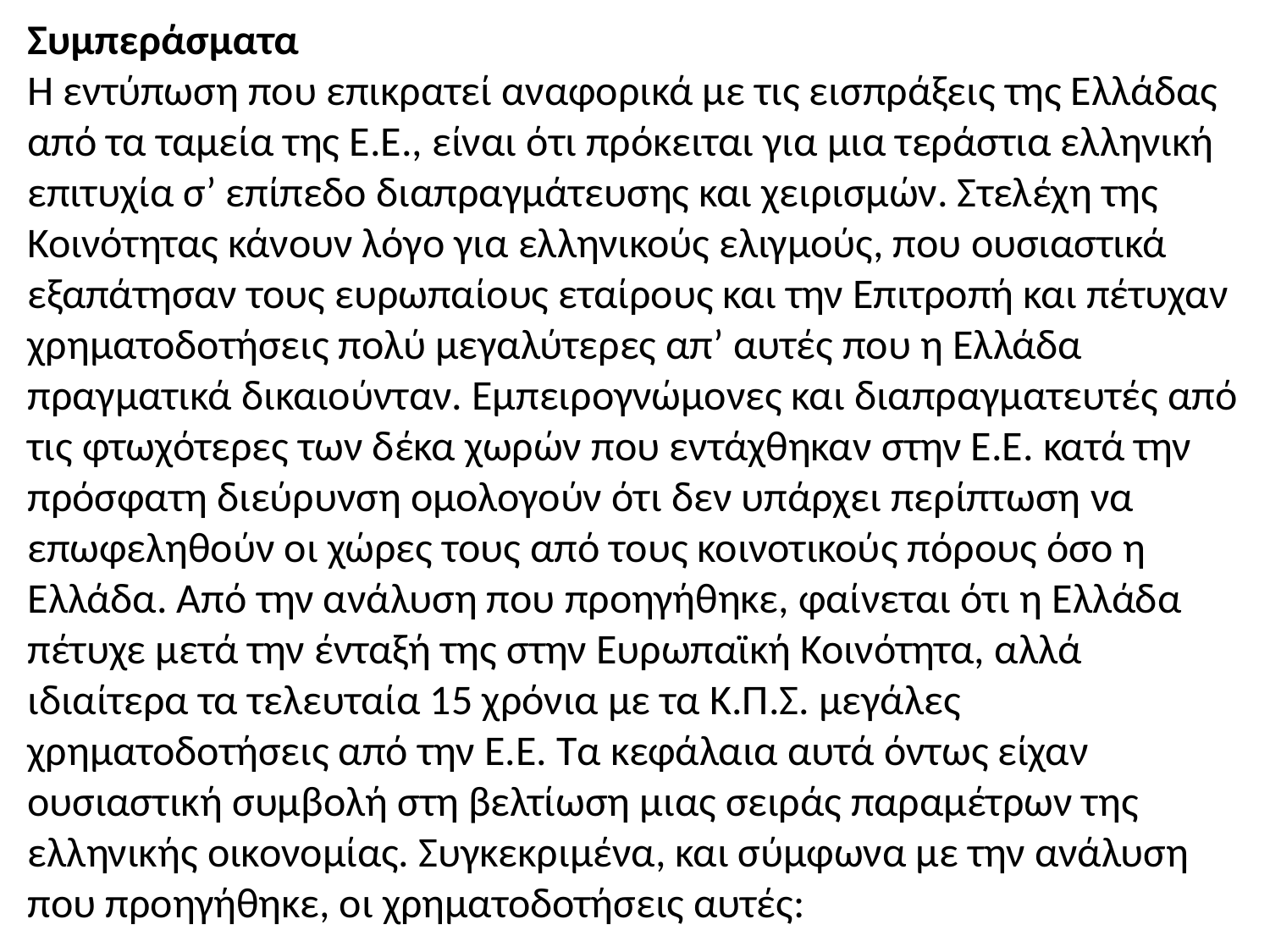

Συμπεράσματα
Η εντύπωση που επικρατεί αναφορικά με τις εισπράξεις της Ελλάδας από τα ταμεία της Ε.Ε., είναι ότι πρόκειται για μια τεράστια ελληνική επιτυχία σ’ επίπεδο διαπραγμάτευσης και χειρισμών. Στελέχη της Κοινότητας κάνουν λόγο για ελληνικούς ελιγμούς, που ουσιαστικά εξαπάτησαν τους ευρωπαίους εταίρους και την Επιτροπή και πέτυχαν χρηματοδοτήσεις πολύ μεγαλύτερες απ’ αυτές που η Ελλάδα πραγματικά δικαιούνταν. Εμπειρογνώμονες και διαπραγματευτές από τις φτωχότερες των δέκα χωρών που εντάχθηκαν στην Ε.Ε. κατά την πρόσφατη διεύρυνση ομολογούν ότι δεν υπάρχει περίπτωση να επωφεληθούν οι χώρες τους από τους κοινοτικούς πόρους όσο η Ελλάδα. Από την ανάλυση που προηγήθηκε, φαίνεται ότι η Ελλάδα πέτυχε μετά την ένταξή της στην Ευρωπαϊκή Κοινότητα, αλλά ιδιαίτερα τα τελευταία 15 χρόνια με τα Κ.Π.Σ. μεγάλες χρηματοδοτήσεις από την Ε.Ε. Τα κεφάλαια αυτά όντως είχαν ουσιαστική συμβολή στη βελτίωση μιας σειράς παραμέτρων της ελληνικής οικονομίας. Συγκεκριμένα, και σύμφωνα με την ανάλυση που προηγήθηκε, οι χρηματοδοτήσεις αυτές: